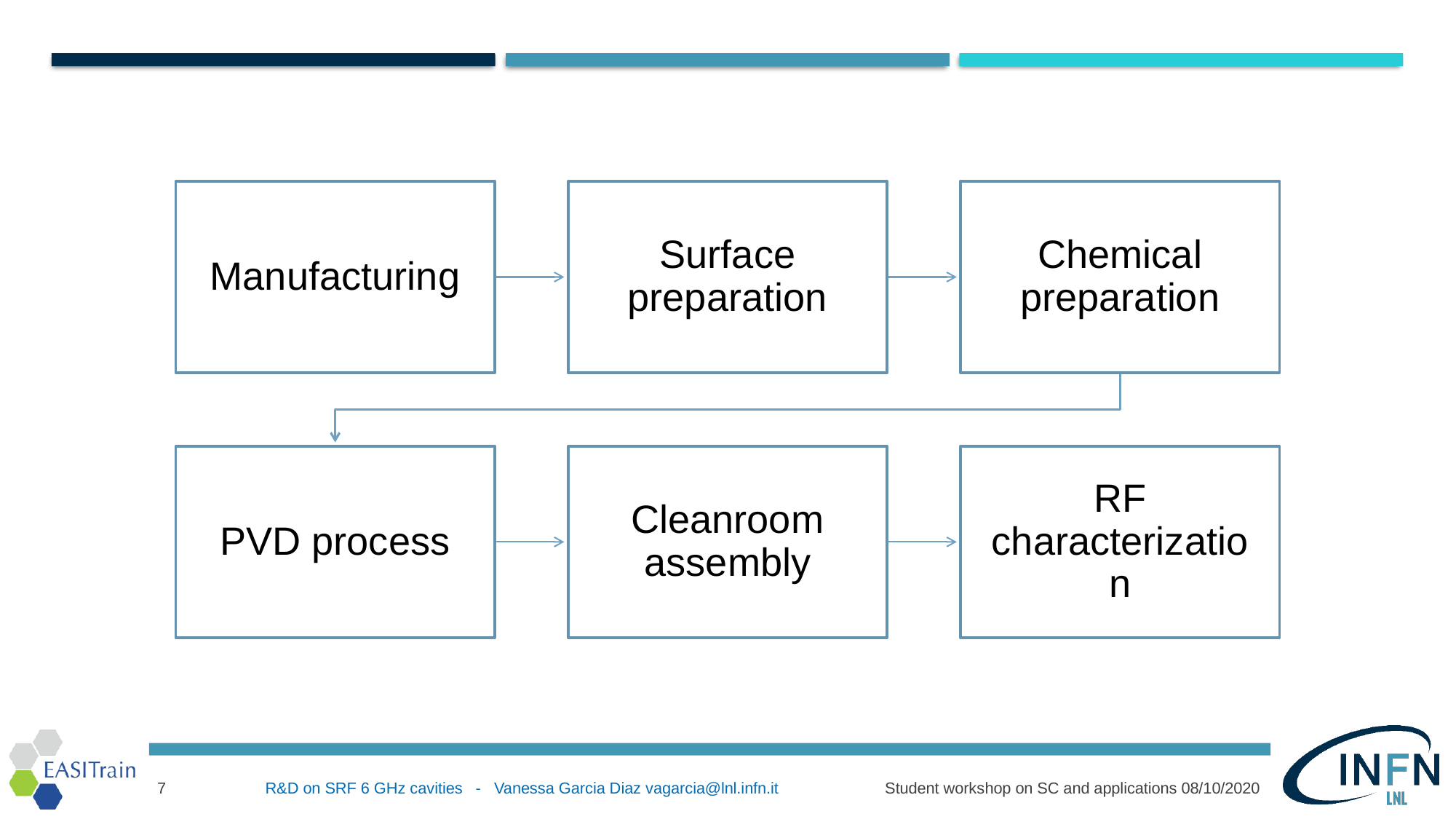

Manufacturing

Surface preparation

Chemical preparation

PVD process

Cleanroom assembly
RF characterization
7
R&D on SRF 6 GHz cavities   -   Vanessa Garcia Diaz vagarcia@lnl.infn.it
Student workshop on SC and applications 08/10/2020